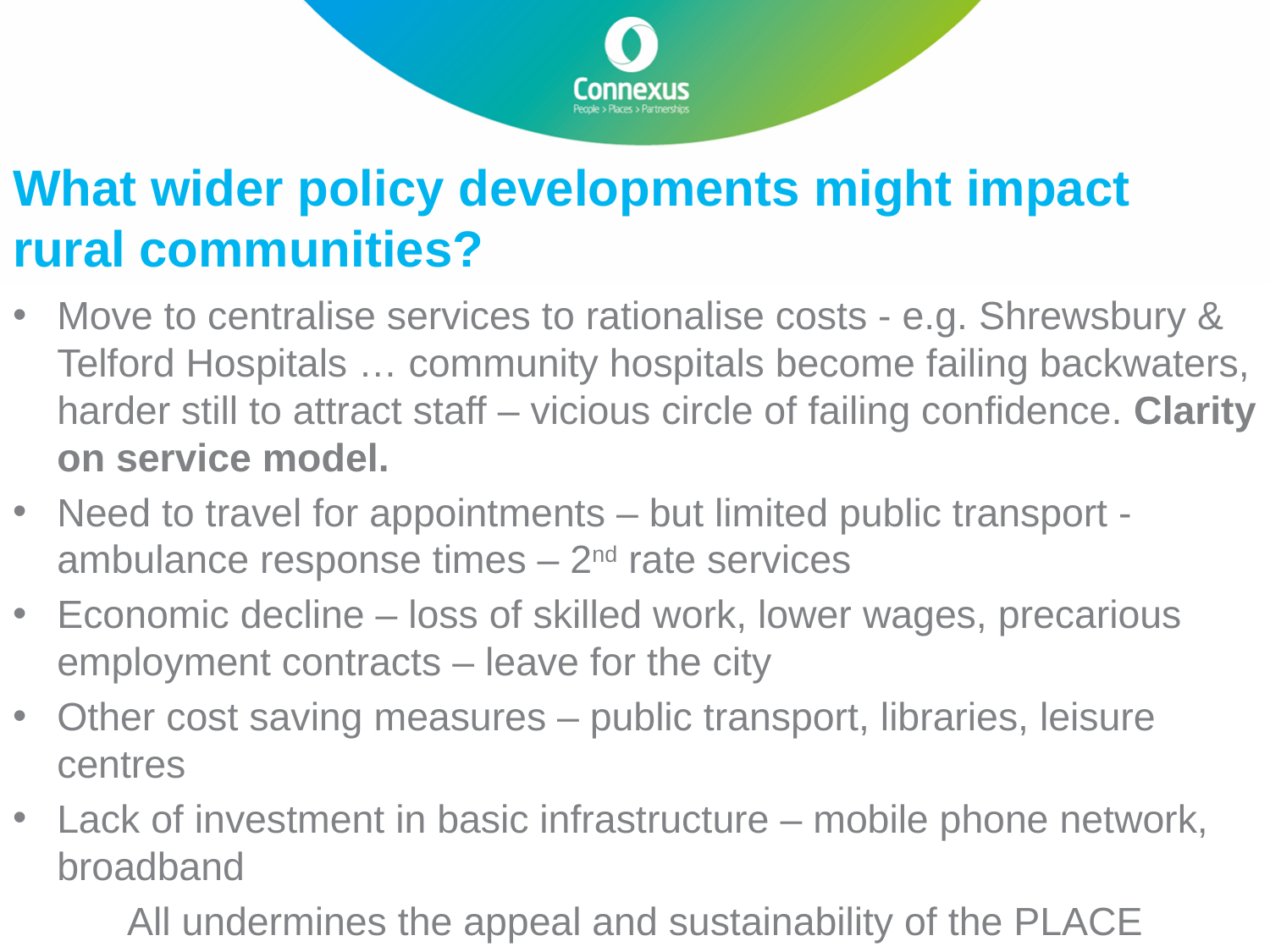

# What wider policy developments might impact rural communities?
Move to centralise services to rationalise costs - e.g. Shrewsbury & Telford Hospitals … community hospitals become failing backwaters, harder still to attract staff – vicious circle of failing confidence. Clarity on service model.
Need to travel for appointments – but limited public transport - ambulance response times – 2nd rate services
Economic decline – loss of skilled work, lower wages, precarious employment contracts – leave for the city
Other cost saving measures – public transport, libraries, leisure centres
Lack of investment in basic infrastructure – mobile phone network, broadband
All undermines the appeal and sustainability of the PLACE